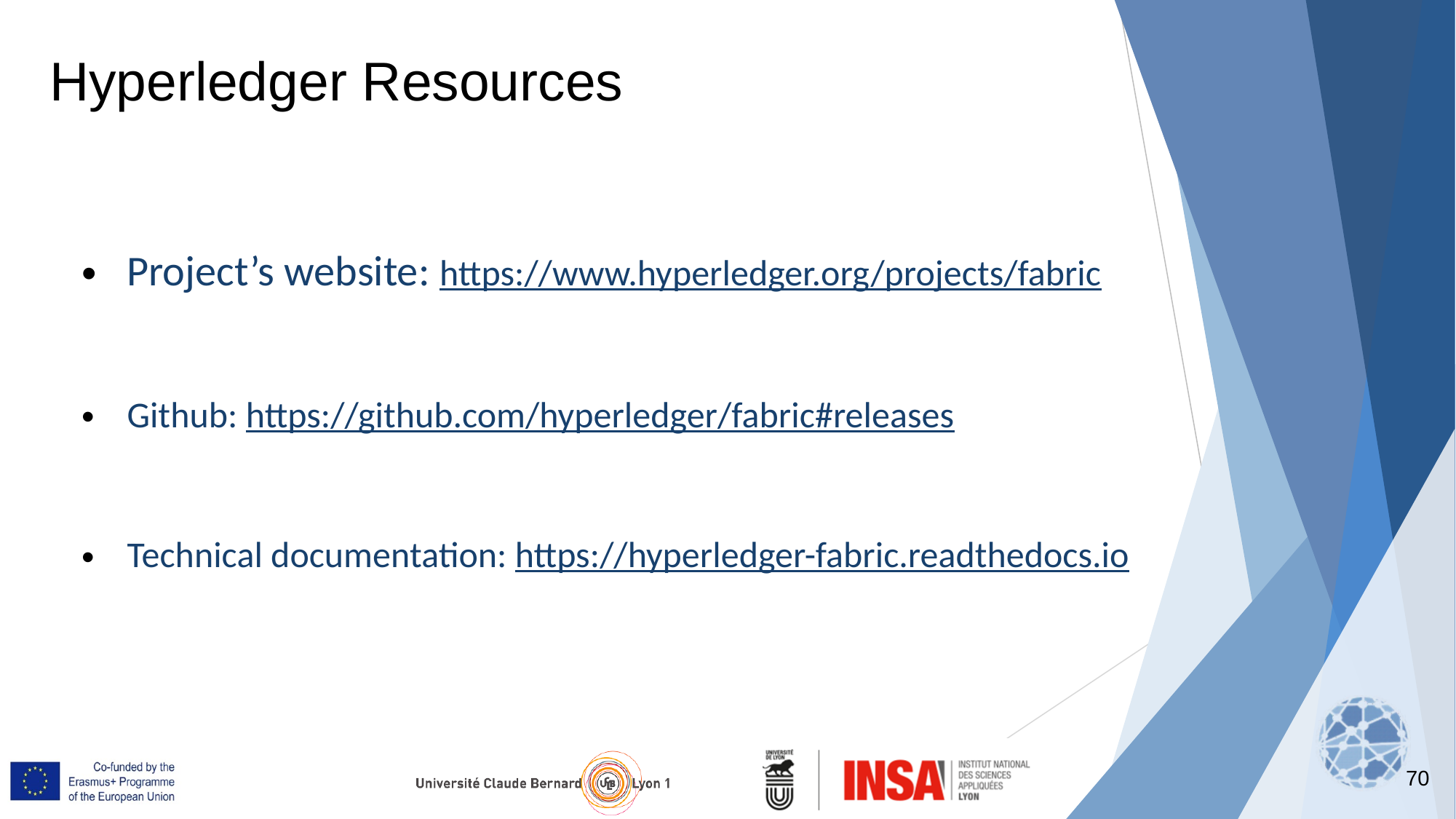

Hyperledger Resources

Project’s website: https://www.hyperledger.org/projects/fabric

Github: https://github.com/hyperledger/fabric#releases

Technical documentation: https://hyperledger-fabric.readthedocs.io